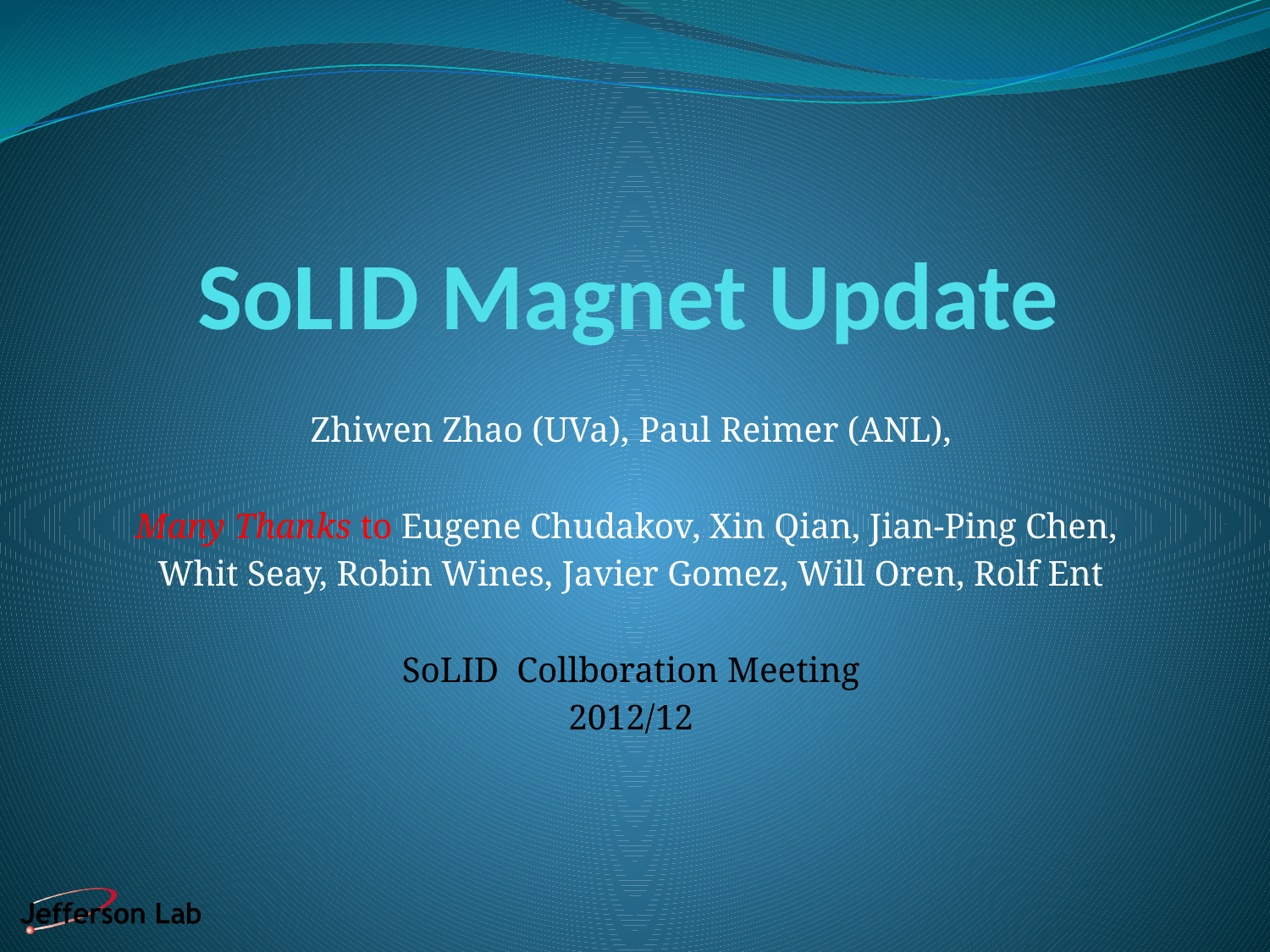

# SoLID Magnet Update
Zhiwen Zhao (UVa), Paul Reimer (ANL),

Many Thanks to Eugene Chudakov, Xin Qian, Jian-Ping Chen,
Whit Seay, Robin Wines, Javier Gomez, Will Oren, Rolf Ent

SoLID  Collboration Meeting
2012/12